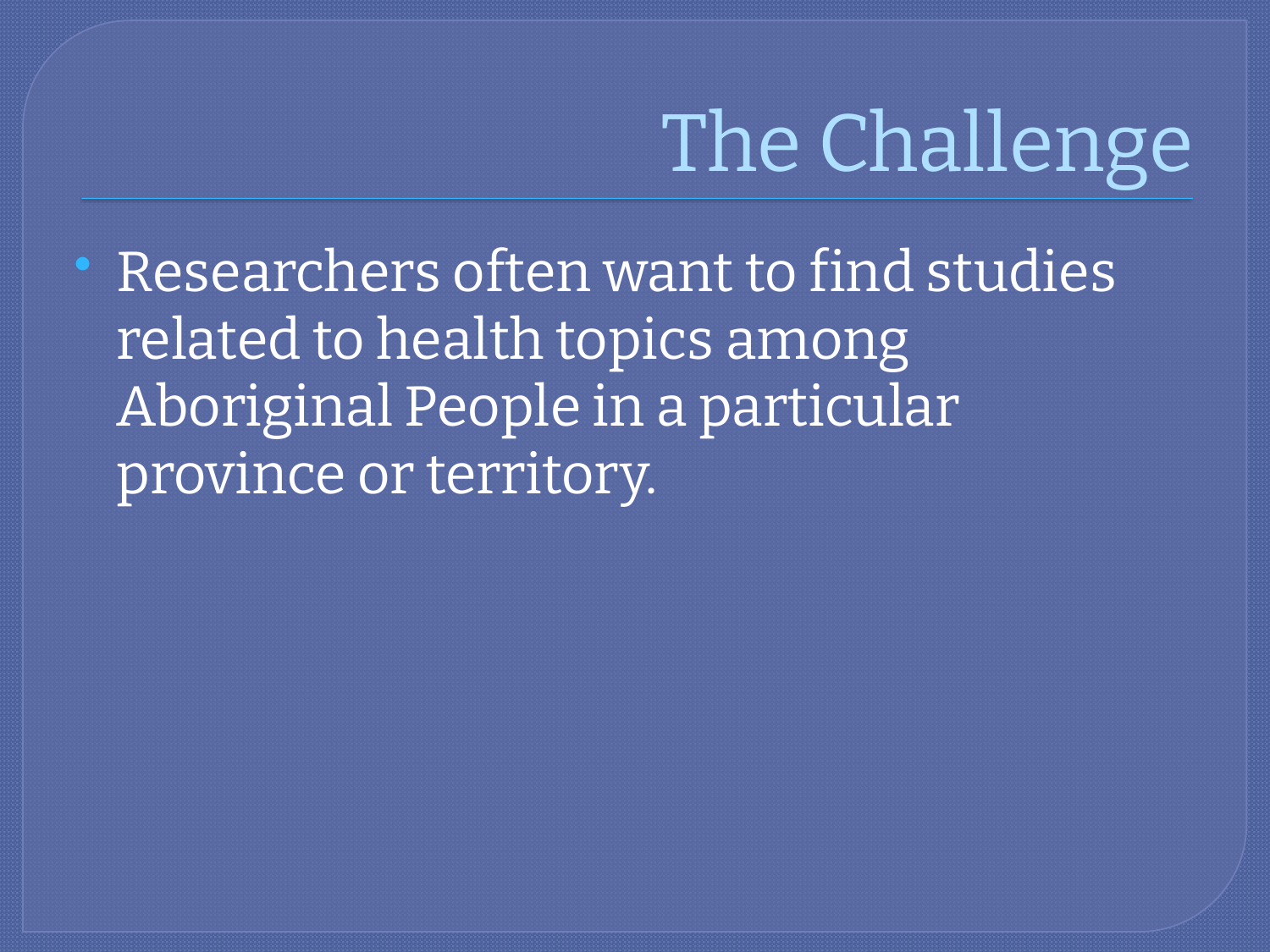

# The Challenge
Researchers often want to find studies  related to health topics among Aboriginal People in a particular province or territory.